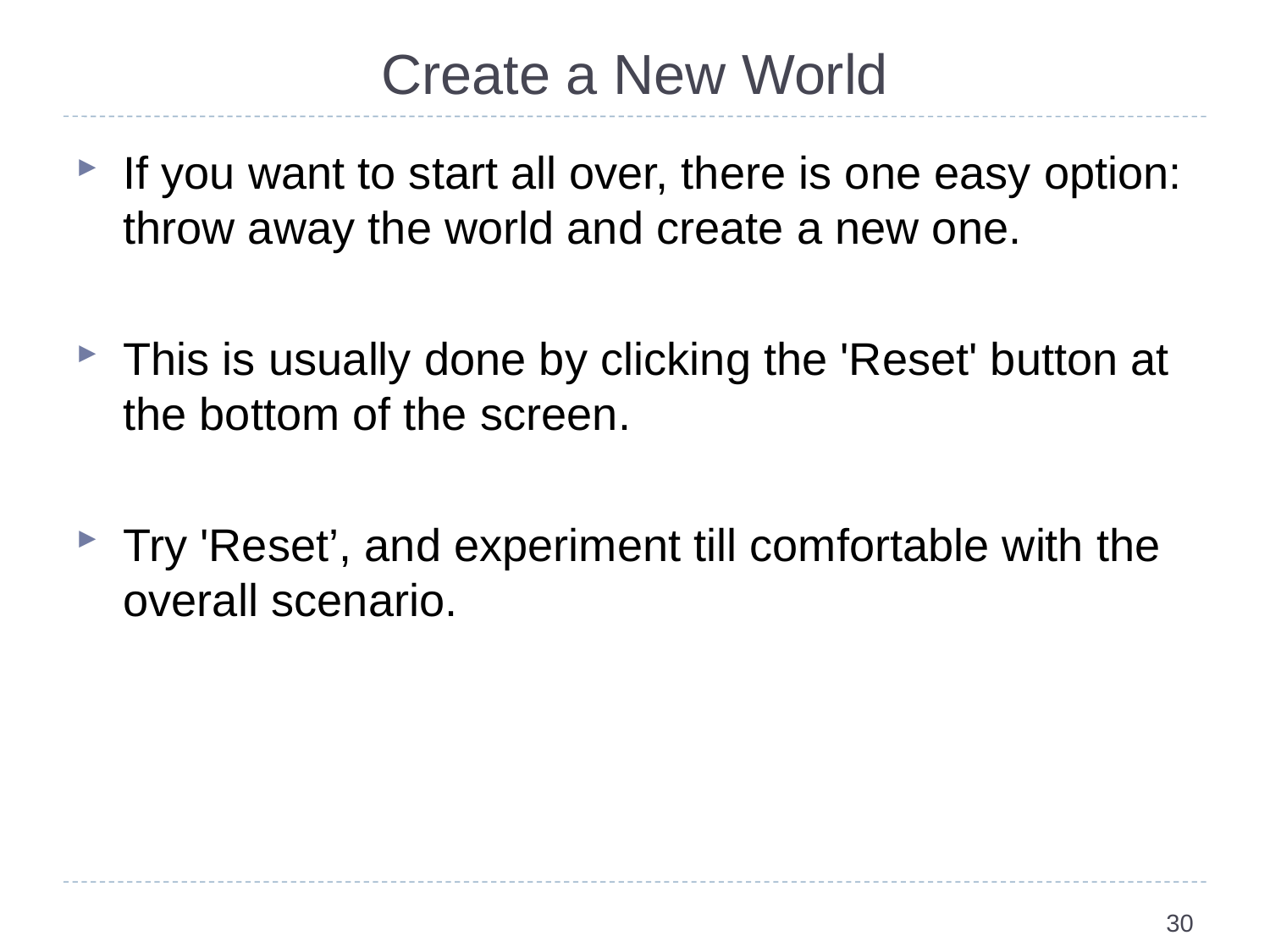

# Create a New World
If you want to start all over, there is one easy option: throw away the world and create a new one.

This is usually done by clicking the 'Reset' button at the bottom of the screen.

Try 'Reset’, and experiment till comfortable with the overall scenario.
30